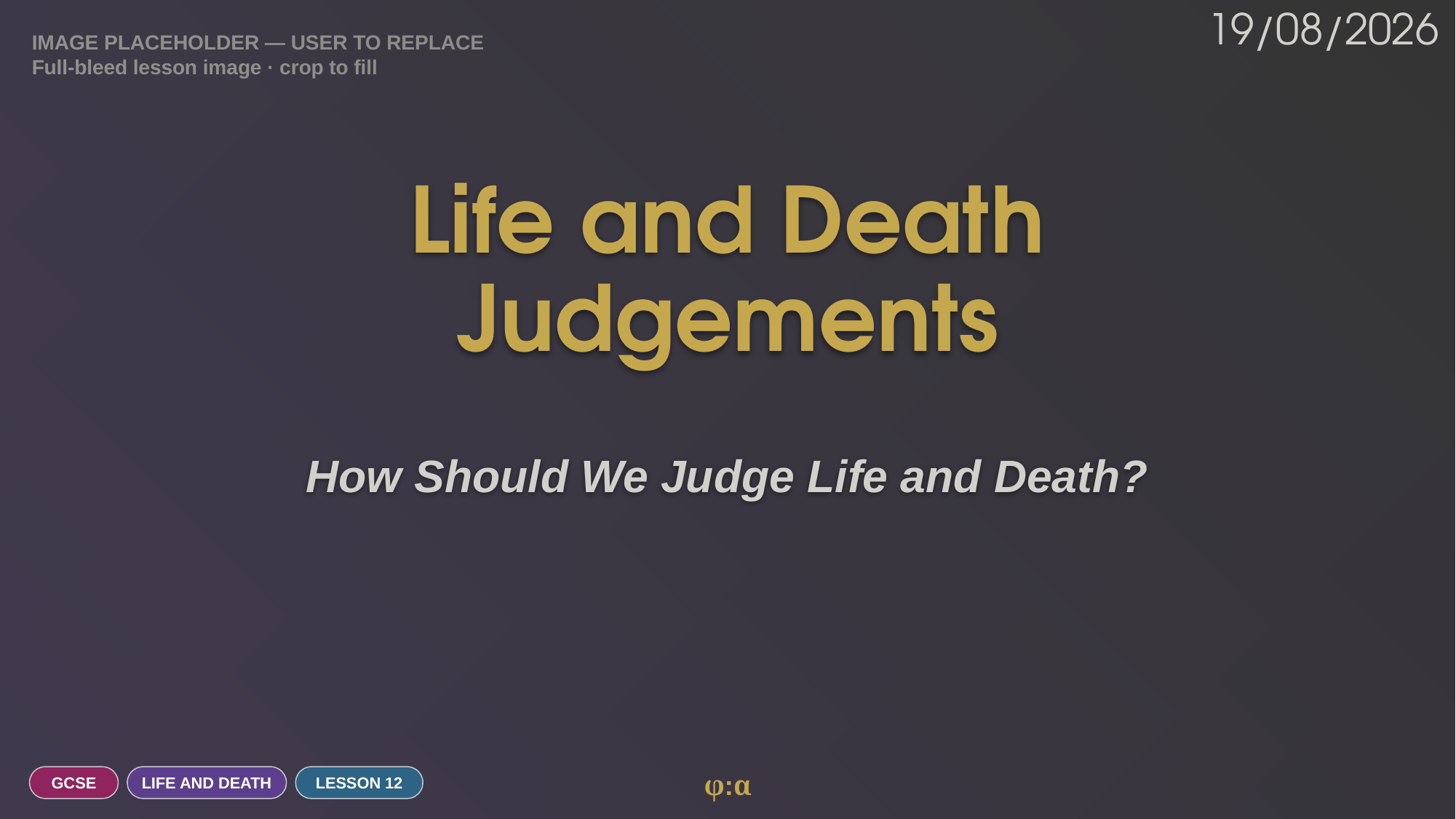

IMAGE PLACEHOLDER — USER TO REPLACE
Full-bleed lesson image · crop to fill

19/08/2026
# Life and Death
Judgements
How Should We Judge Life and Death?
φ:α
GCSE
LIFE AND DEATH
LESSON 12